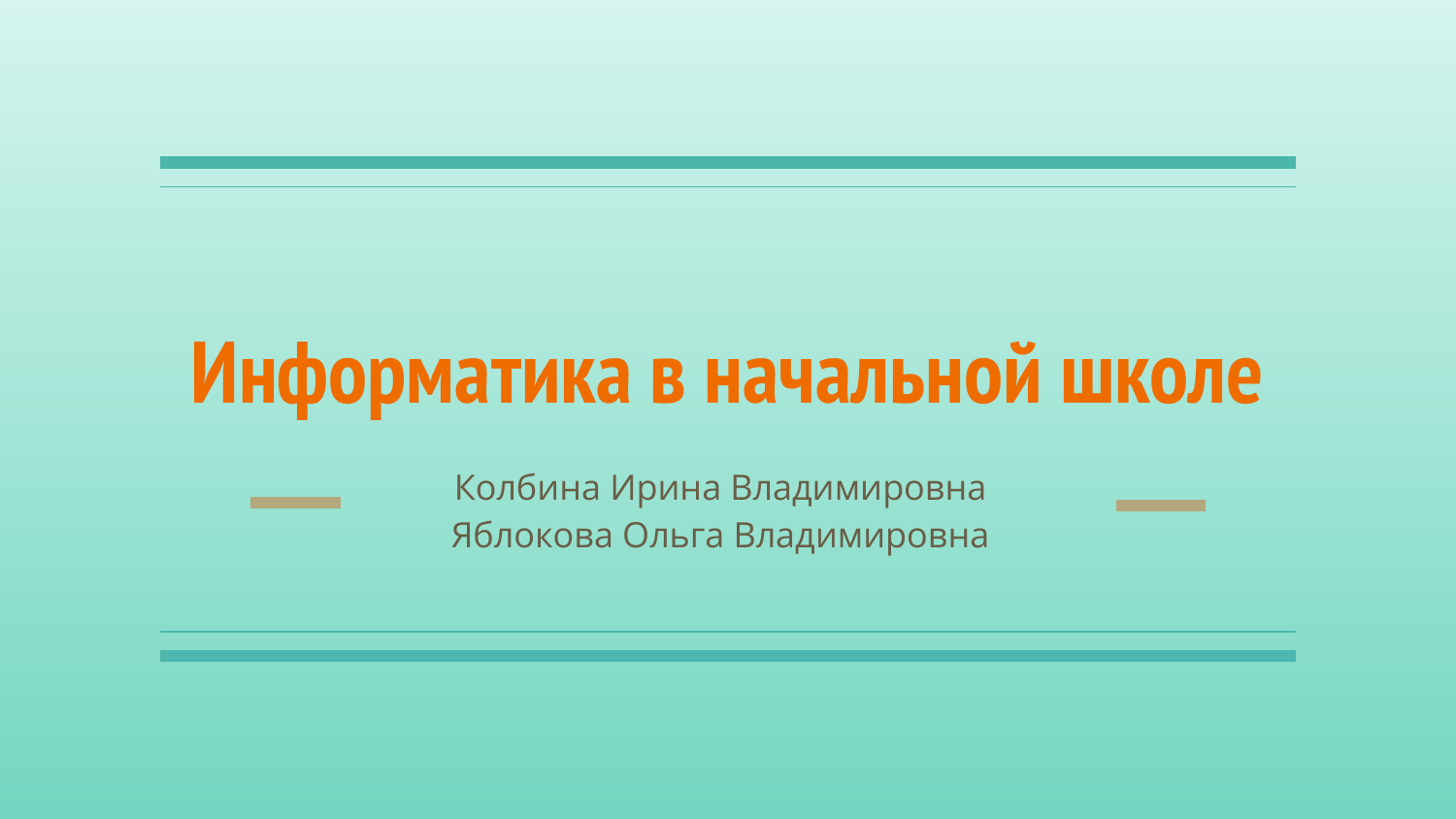

# Информатика в начальной школе
Колбина Ирина Владимировна
Яблокова Ольга Владимировна